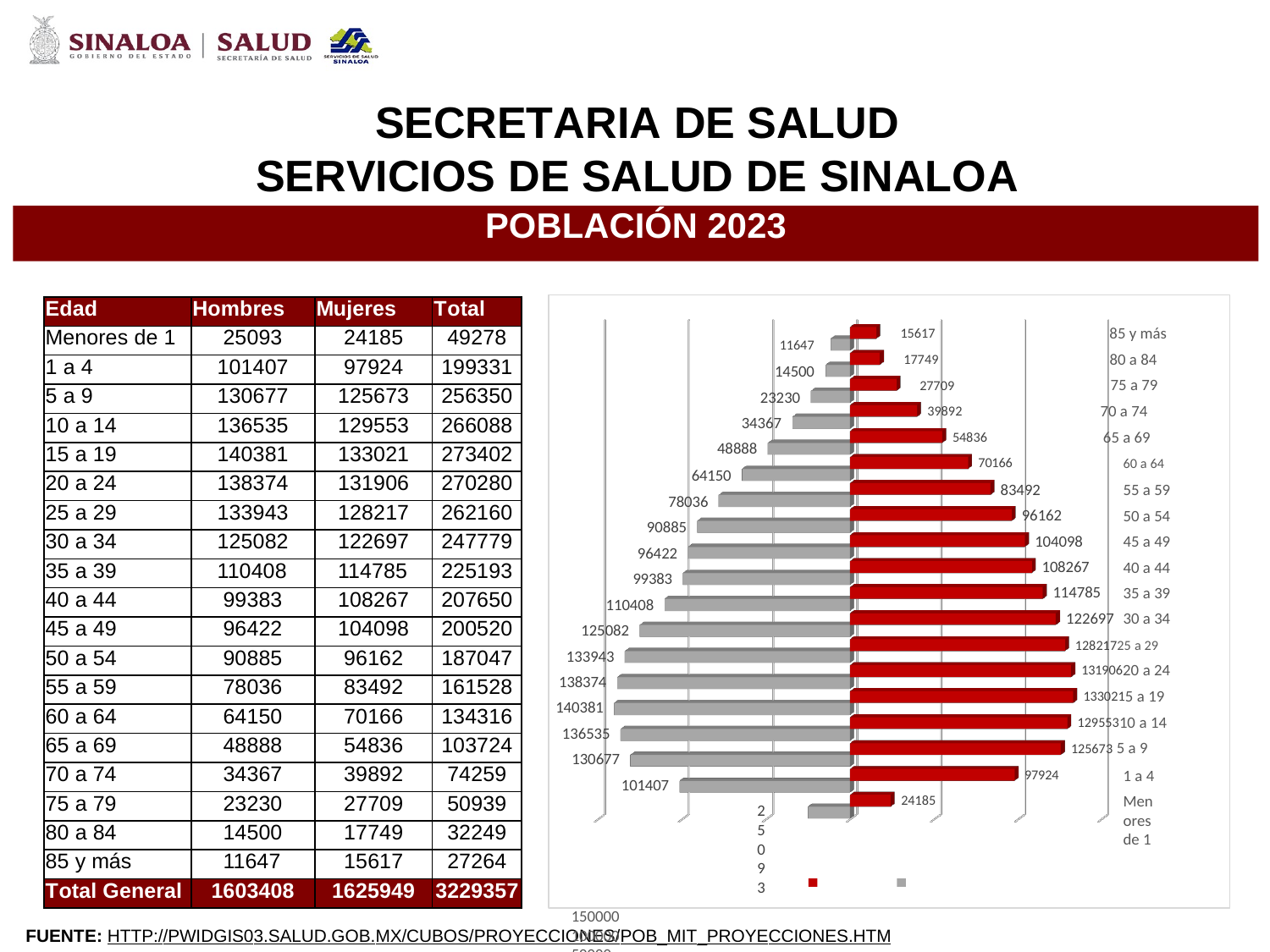

SECRETARIA DE SALUD
SERVICIOS
DE
SALUD DE SINALOA

POBLACIÓN 2023

15617                                                      85 y más
17749                                                     80 a 84
27709                                                 75 a 79
39892                                           70 a 74
54836                                    65 a 69
64150
78036
90885
96422
99383
110408
125082
133943
138374
140381
136535
130677
101407
25093
150000          100000           50000                0                50000           100000          150000
MUJERES        HOMBRES

Edad
Hombres
Mujeres
Total

Menores de 1
25093
24185
49278
11647
14500
23230
34367
48888

1 a 4
101407
97924
199331

5 a 9
130677
125673
256350

10 a 14
136535
129553
266088

15 a 19
140381
133021
273402
70166
83492
96162
104098
108267
114785
122697
60 a 64
55 a 59
50 a 54
45 a 49
40 a 44
35 a 39
30 a 34

20 a 24
138374
131906
270280

25 a 29
133943
128217
262160

30 a 34
125082
122697
247779

35 a 39
110408
114785
225193

40 a 44
99383
108267
207650

45 a 49
96422
104098
200520
12821725 a 29
13190620 a 24
1330215 a 19
12955310 a 14
125673 5 a 9
1 a 4
Menores de 1

50 a 54
90885
96162
187047

55 a 59
78036
83492
161528

60 a 64
64150
70166
134316

65 a 69
48888
54836
103724

70 a 74
34367
39892
74259
97924

75 a 79
23230
27709
50939
24185

80 a 84
14500
17749
32249

85 y más
11647
15617
27264

Total General

1603408

1625949

3229357

FUENTE: HTTP://PWIDGIS03.SALUD.GOB.MX/CUBOS/PROYECCIONES/POB_MIT_PROYECCIONES.HTM